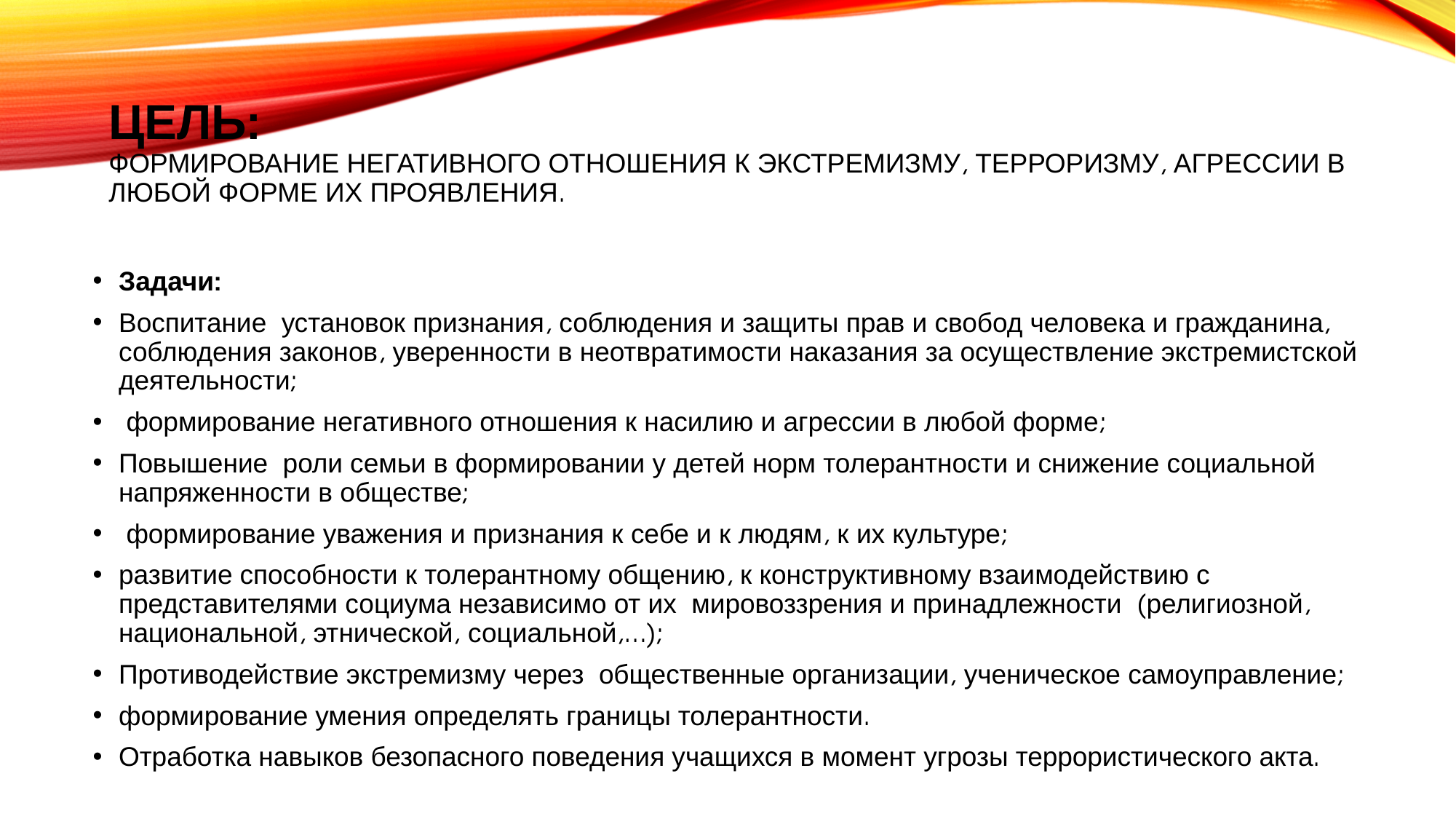

# Цель: формирование негативного отношения к экстремизму, Терроризму, агрессии в любой форме их проявления.
Задачи:
Воспитание  установок признания, соблюдения и защиты прав и свобод человека и гражданина, соблюдения законов, уверенности в неотвратимости наказания за осуществление экстремистской деятельности;
 формирование негативного отношения к насилию и агрессии в любой форме;
Повышение  роли семьи в формировании у детей норм толерантности и снижение социальной напряженности в обществе;
 формирование уважения и признания к себе и к людям, к их культуре;
развитие способности к толерантному общению, к конструктивному взаимодействию с представителями социума независимо от их  мировоззрения и принадлежности  (религиозной, национальной, этнической, социальной,…);
Противодействие экстремизму через  общественные организации, ученическое самоуправление;
формирование умения определять границы толерантности.
Отработка навыков безопасного поведения учащихся в момент угрозы террористического акта.